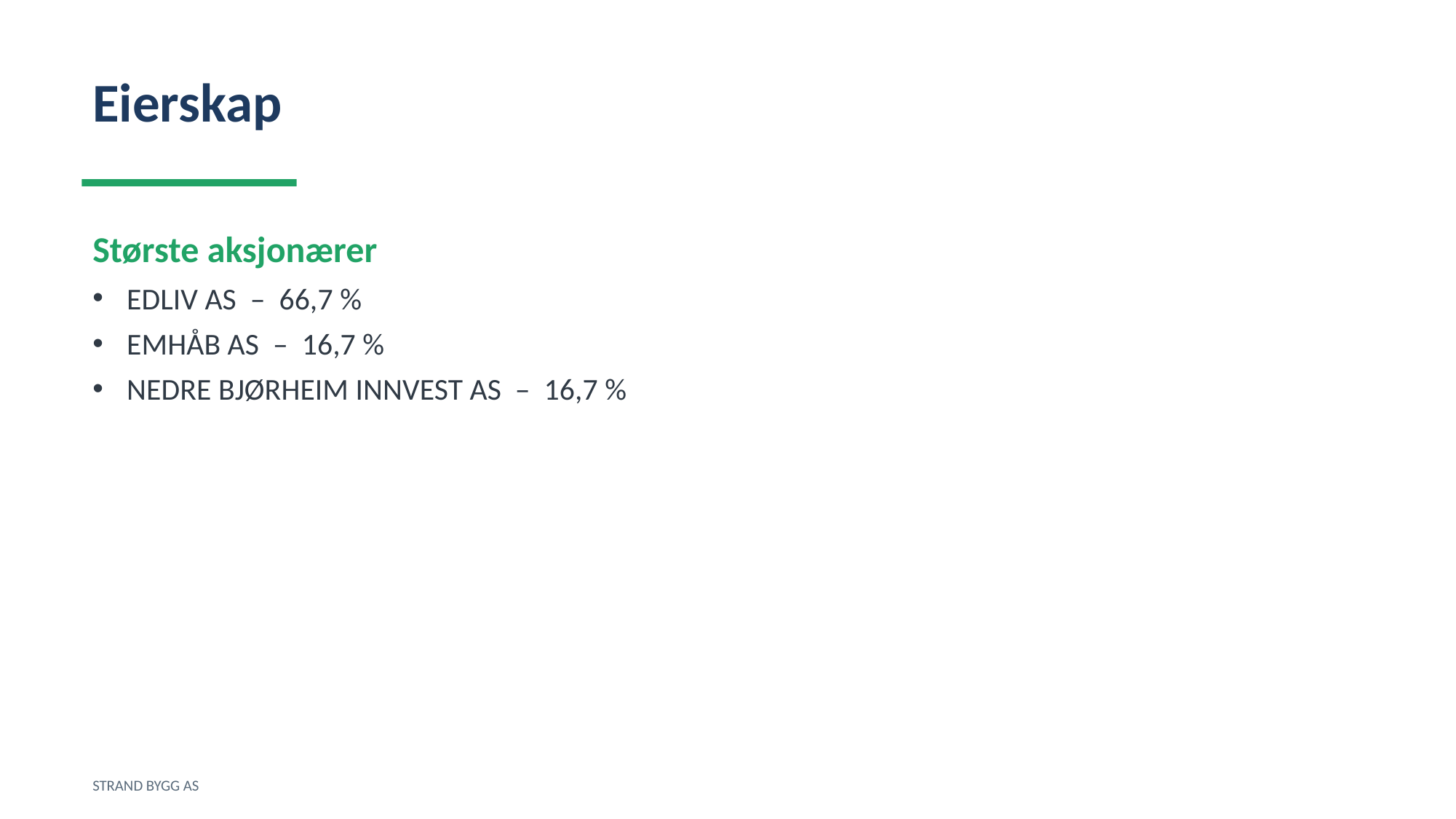

Eierskap

Største aksjonærer
EDLIV AS  –  66,7 %
EMHÅB AS  –  16,7 %
NEDRE BJØRHEIM INNVEST AS  –  16,7 %
STRAND BYGG AS